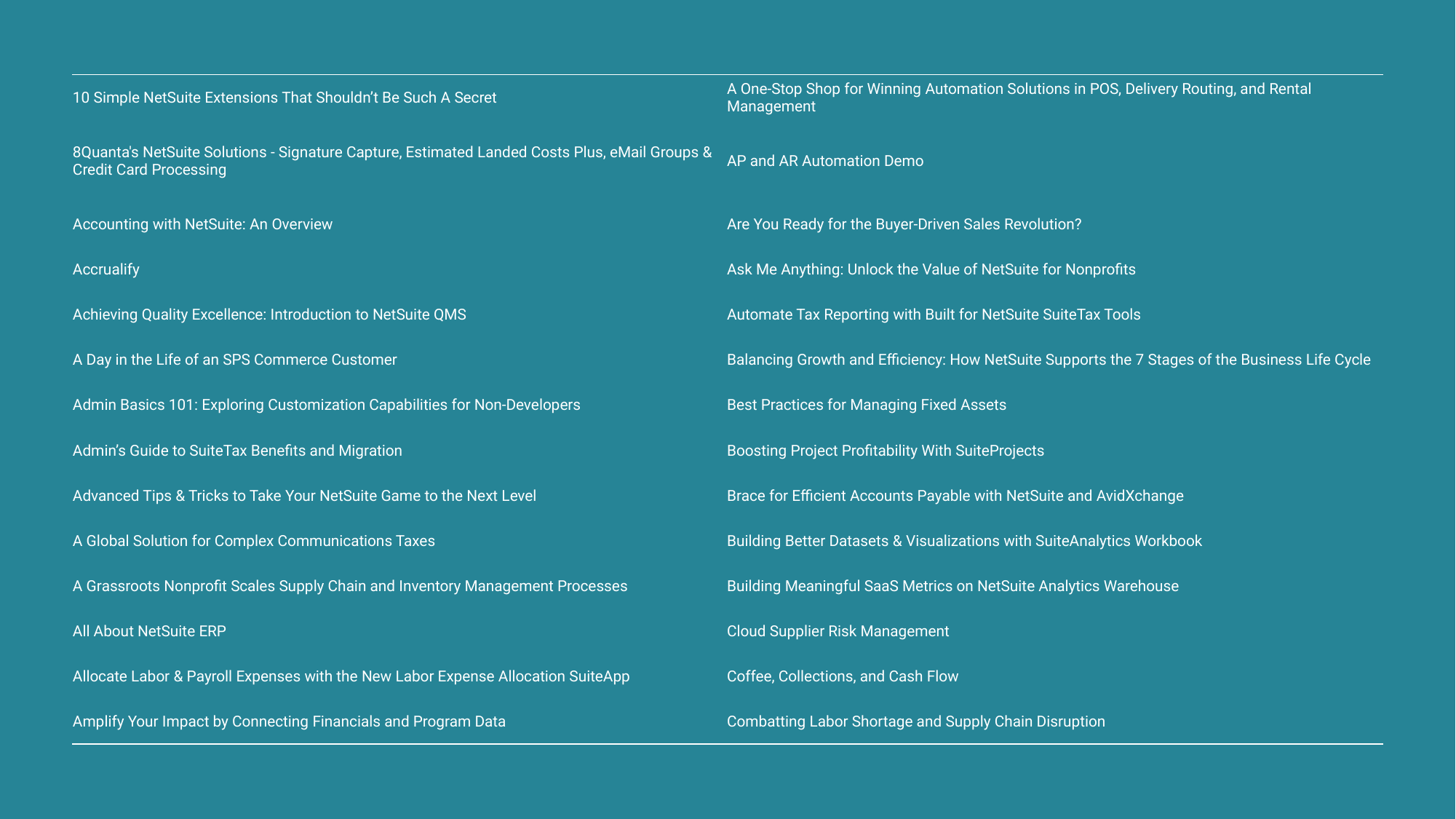

| 10 Simple NetSuite Extensions That Shouldn’t Be Such A Secret | A One-Stop Shop for Winning Automation Solutions in POS, Delivery Routing, and Rental Management |
| --- | --- |
| 8Quanta's NetSuite Solutions - Signature Capture, Estimated Landed Costs Plus, eMail Groups & Credit Card Processing | AP and AR Automation Demo |
| Accounting with NetSuite: An Overview | Are You Ready for the Buyer-Driven Sales Revolution? |
| Accrualify | Ask Me Anything: Unlock the Value of NetSuite for Nonprofits |
| Achieving Quality Excellence: Introduction to NetSuite QMS | Automate Tax Reporting with Built for NetSuite SuiteTax Tools |
| A Day in the Life of an SPS Commerce Customer | Balancing Growth and Efficiency: How NetSuite Supports the 7 Stages of the Business Life Cycle |
| Admin Basics 101: Exploring Customization Capabilities for Non-Developers | Best Practices for Managing Fixed Assets |
| Admin’s Guide to SuiteTax Benefits and Migration | Boosting Project Profitability With SuiteProjects |
| Advanced Tips & Tricks to Take Your NetSuite Game to the Next Level | Brace for Efficient Accounts Payable with NetSuite and AvidXchange |
| A Global Solution for Complex Communications Taxes | Building Better Datasets & Visualizations with SuiteAnalytics Workbook |
| A Grassroots Nonprofit Scales Supply Chain and Inventory Management Processes | Building Meaningful SaaS Metrics on NetSuite Analytics Warehouse |
| All About NetSuite ERP | Cloud Supplier Risk Management |
| Allocate Labor & Payroll Expenses with the New Labor Expense Allocation SuiteApp | Coffee, Collections, and Cash Flow |
| Amplify Your Impact by Connecting Financials and Program Data | Combatting Labor Shortage and Supply Chain Disruption |